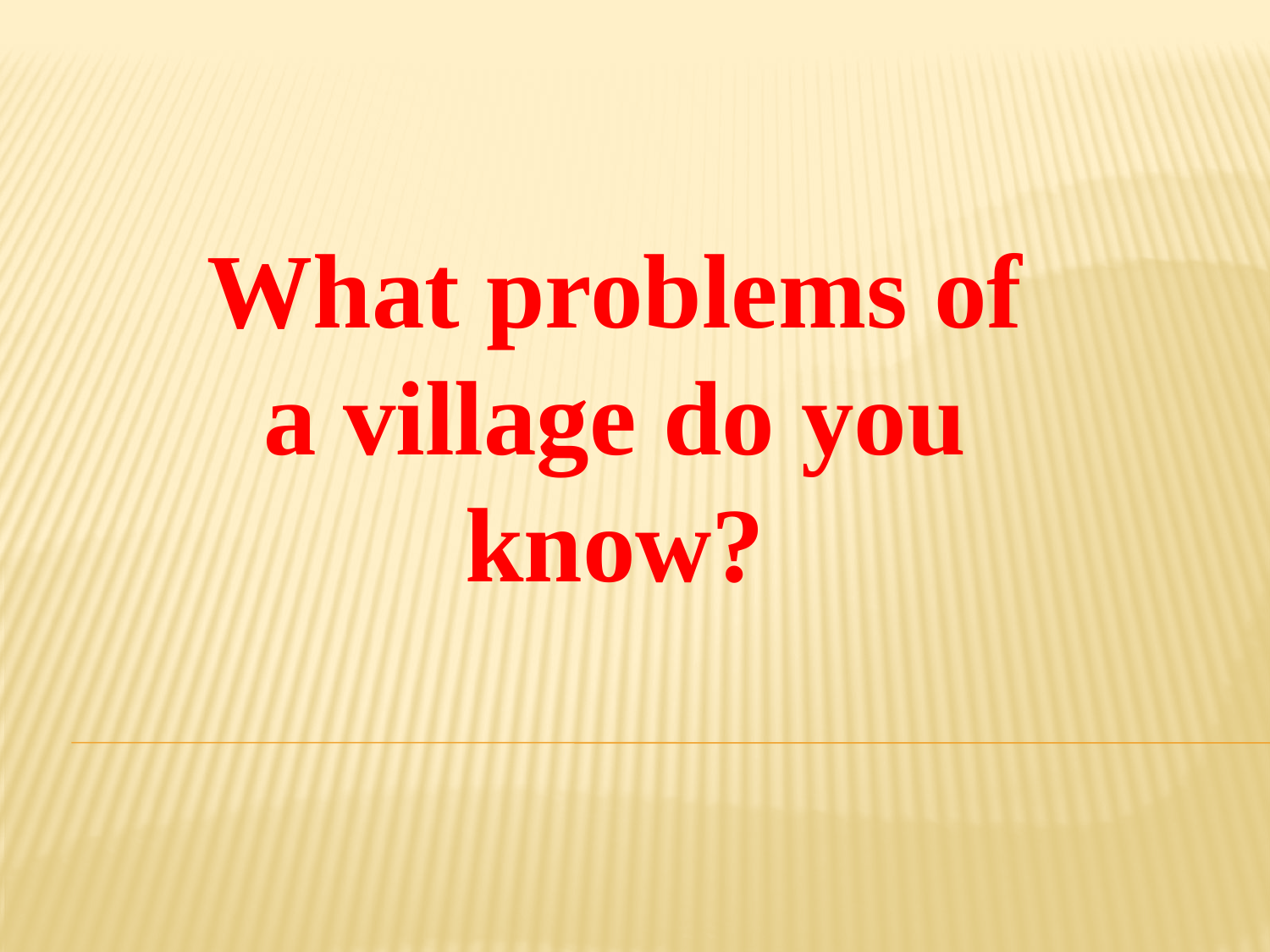

What problems of a village do you know?